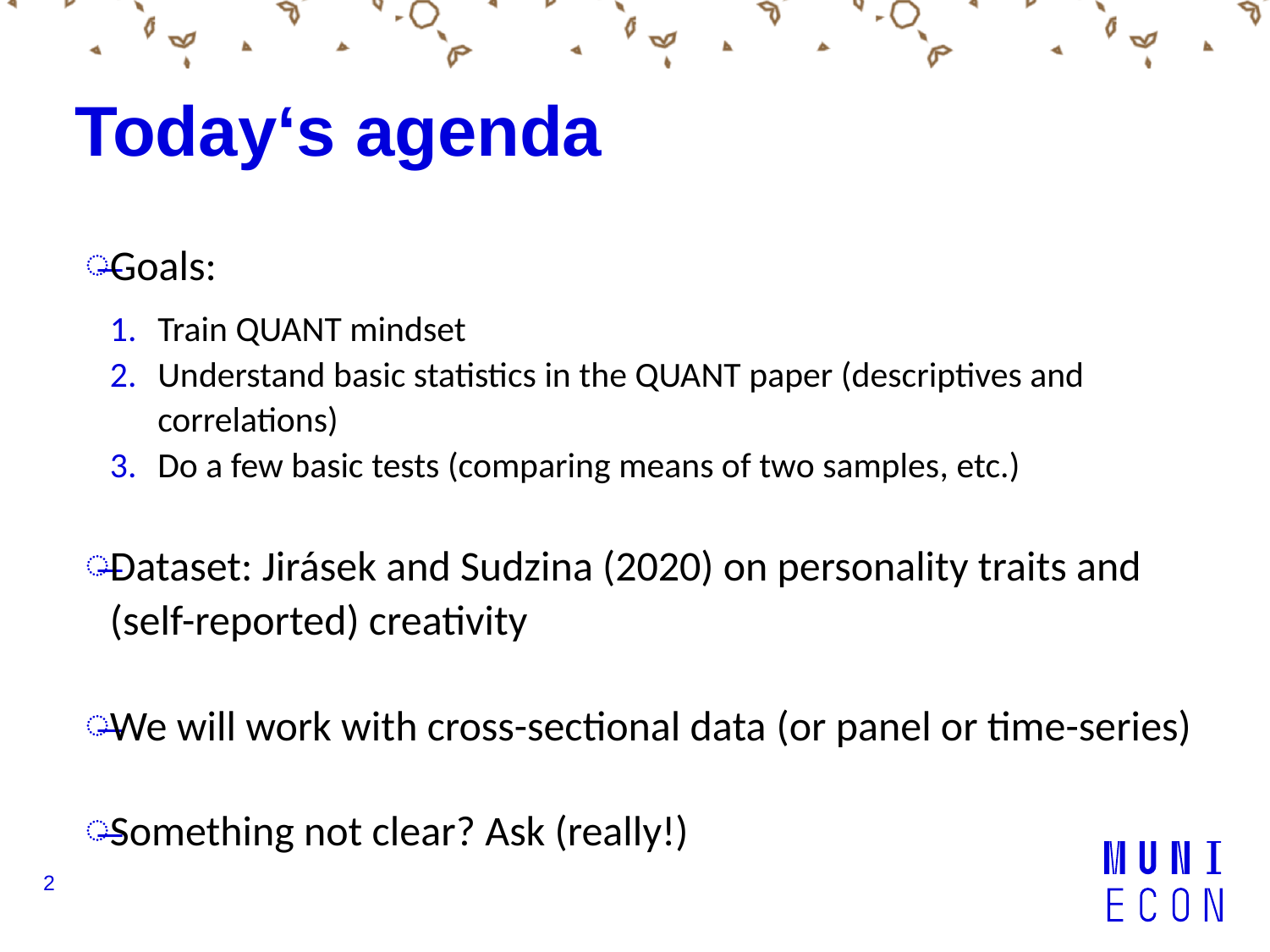

# Today‘s agenda
Goals:
Train QUANT mindset
Understand basic statistics in the QUANT paper (descriptives and correlations)
Do a few basic tests (comparing means of two samples, etc.)

Dataset: Jirásek and Sudzina (2020) on personality traits and (self-reported) creativity

We will work with cross-sectional data (or panel or time-series)

Something not clear? Ask (really!)
2